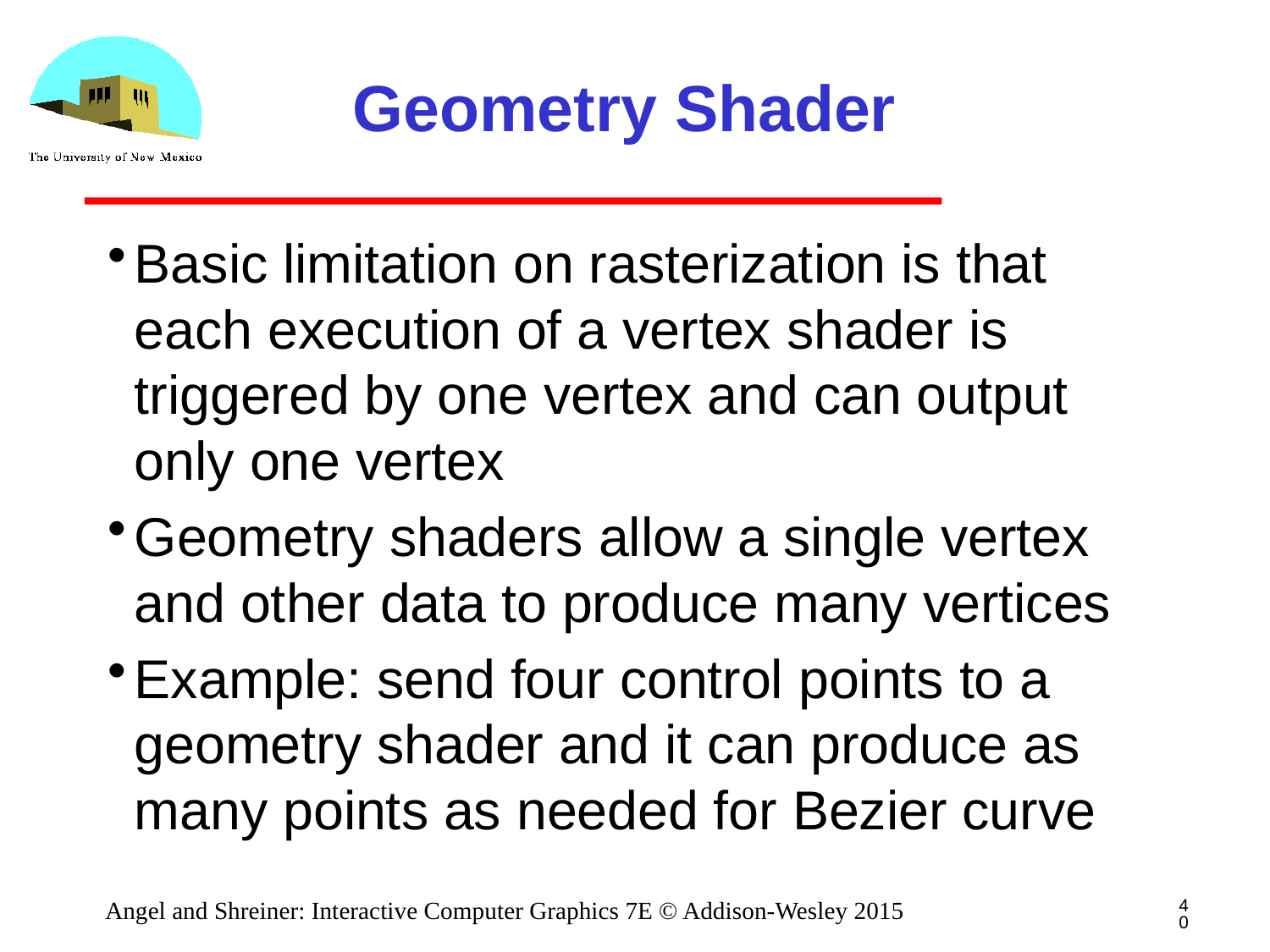

# Geometry Shader
Basic limitation on rasterization is that each execution of a vertex shader is triggered by one vertex and can output only one vertex
Geometry shaders allow a single vertex and other data to produce many vertices
Example: send four control points to a geometry shader and it can produce as many points as needed for Bezier curve
40
Angel and Shreiner: Interactive Computer Graphics 7E © Addison-Wesley 2015